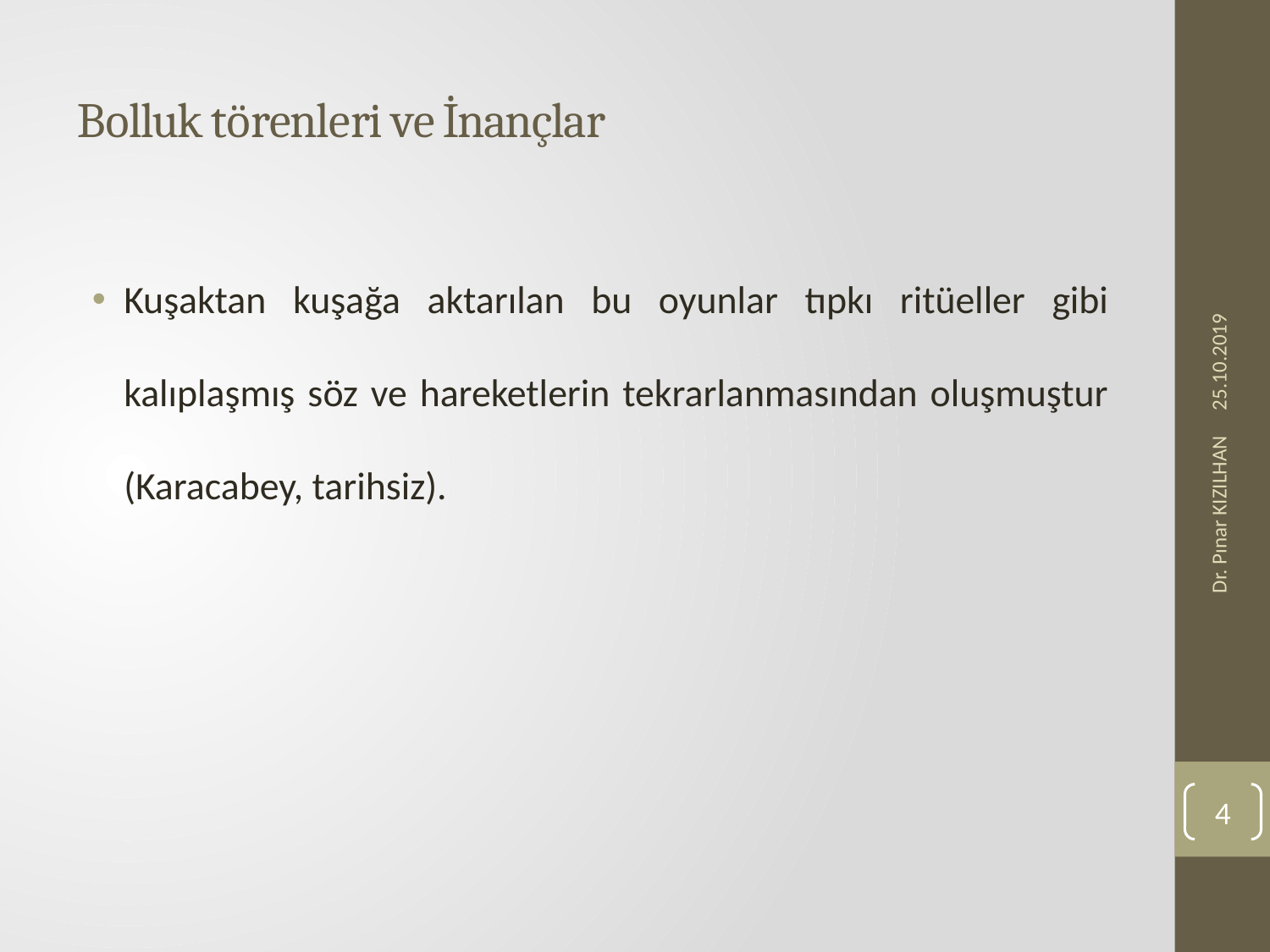

# Bolluk törenleri ve İnançlar
Kuşaktan kuşağa aktarılan bu oyunlar tıpkı ritüeller gibi kalıplaşmış söz ve hareketlerin tekrarlanmasından oluşmuştur (Karacabey, tarihsiz).

25.10.2019
Dr. Pınar KIZILHAN
4